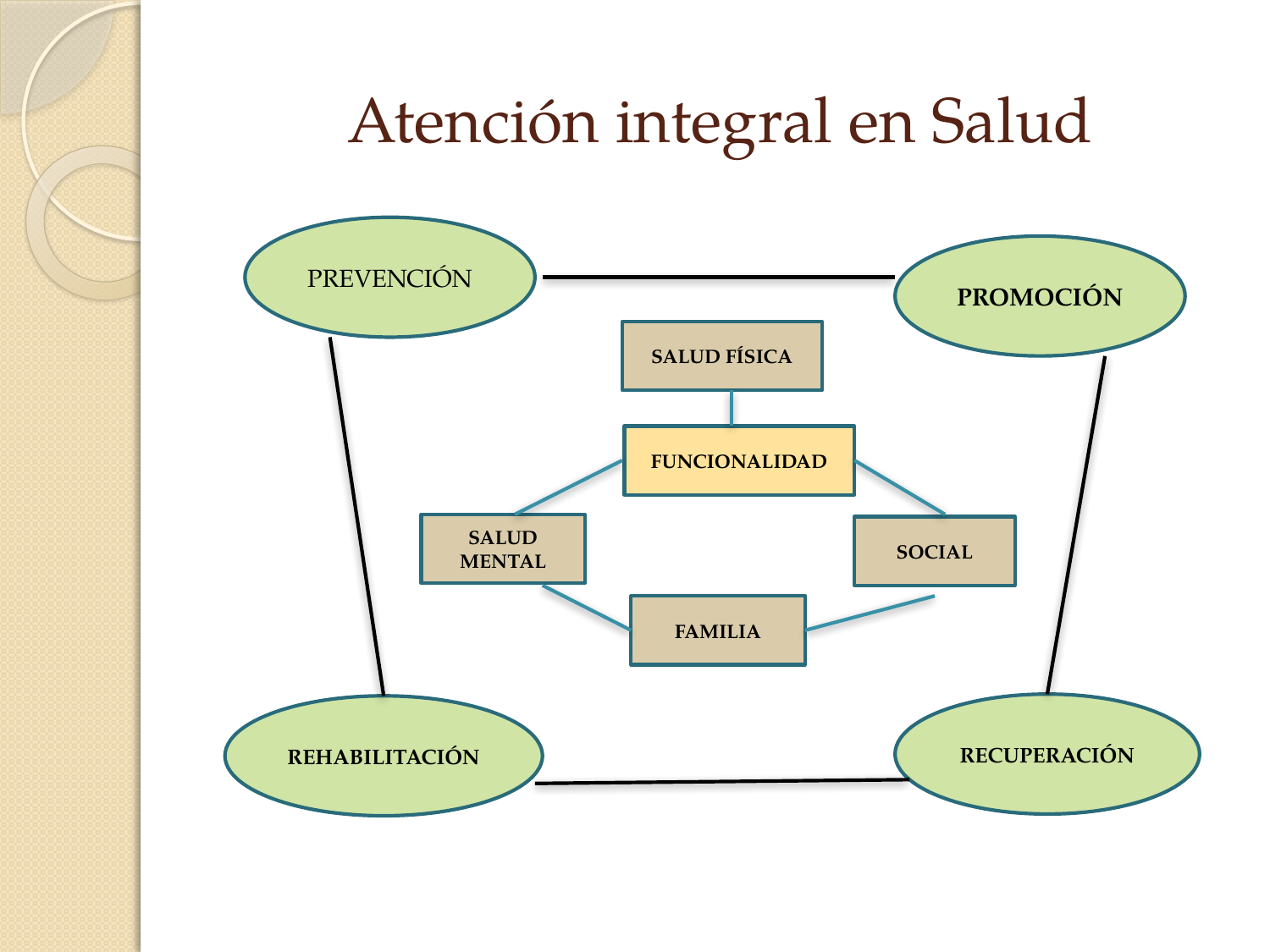

# Atención integral en Salud

PREVENCIÓN
PROMOCIÓN
SALUD FÍSICA
FUNCIONALIDAD
SALUD MENTAL
SOCIAL
FAMILIA
RECUPERACIÓN
REHABILITACIÓN